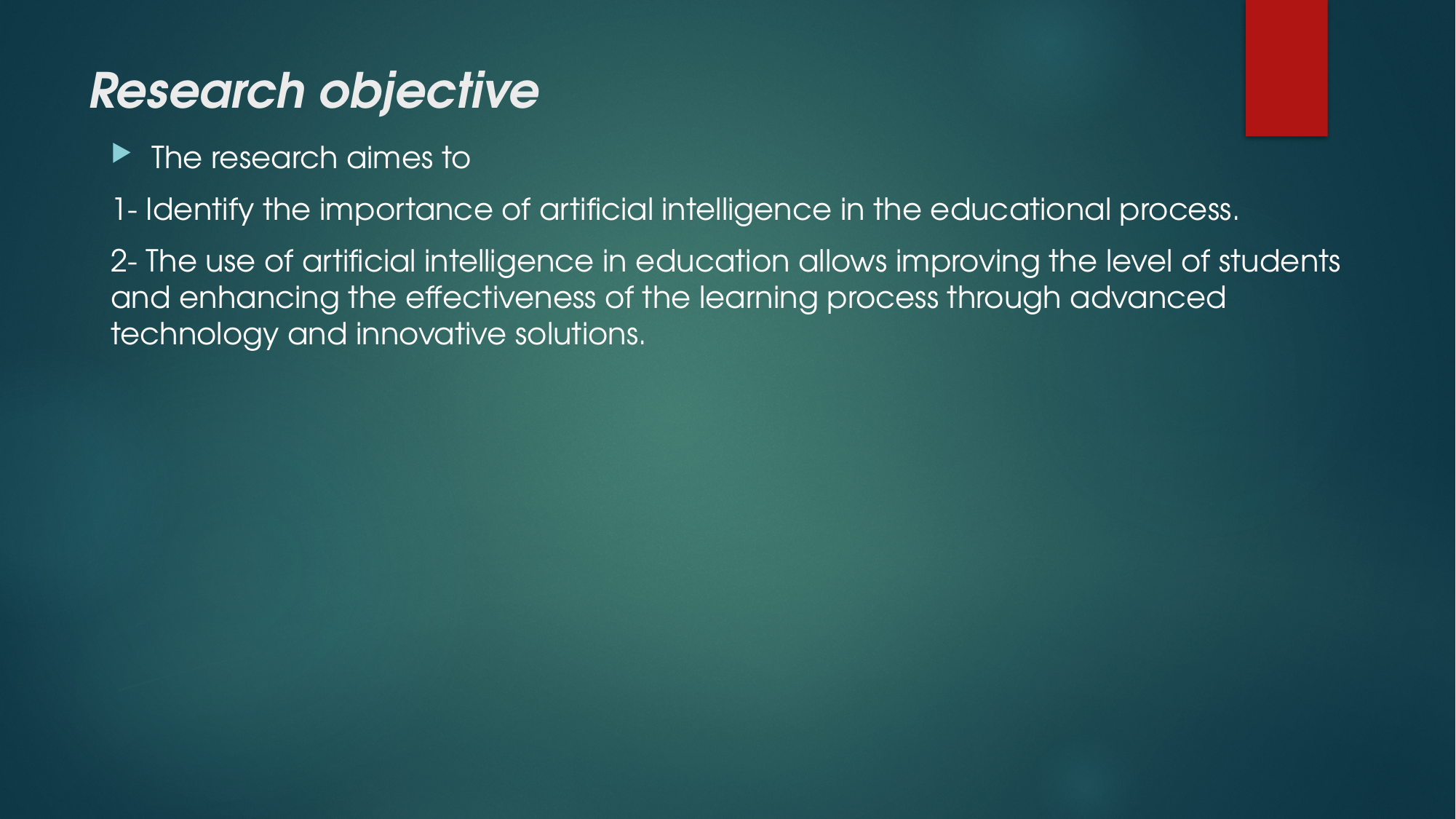

# Research objective
The research aimes to
1- Identify the importance of artificial intelligence in the educational process.
2- The use of artificial intelligence in education allows improving the level of students and enhancing the effectiveness of the learning process through advanced technology and innovative solutions​.